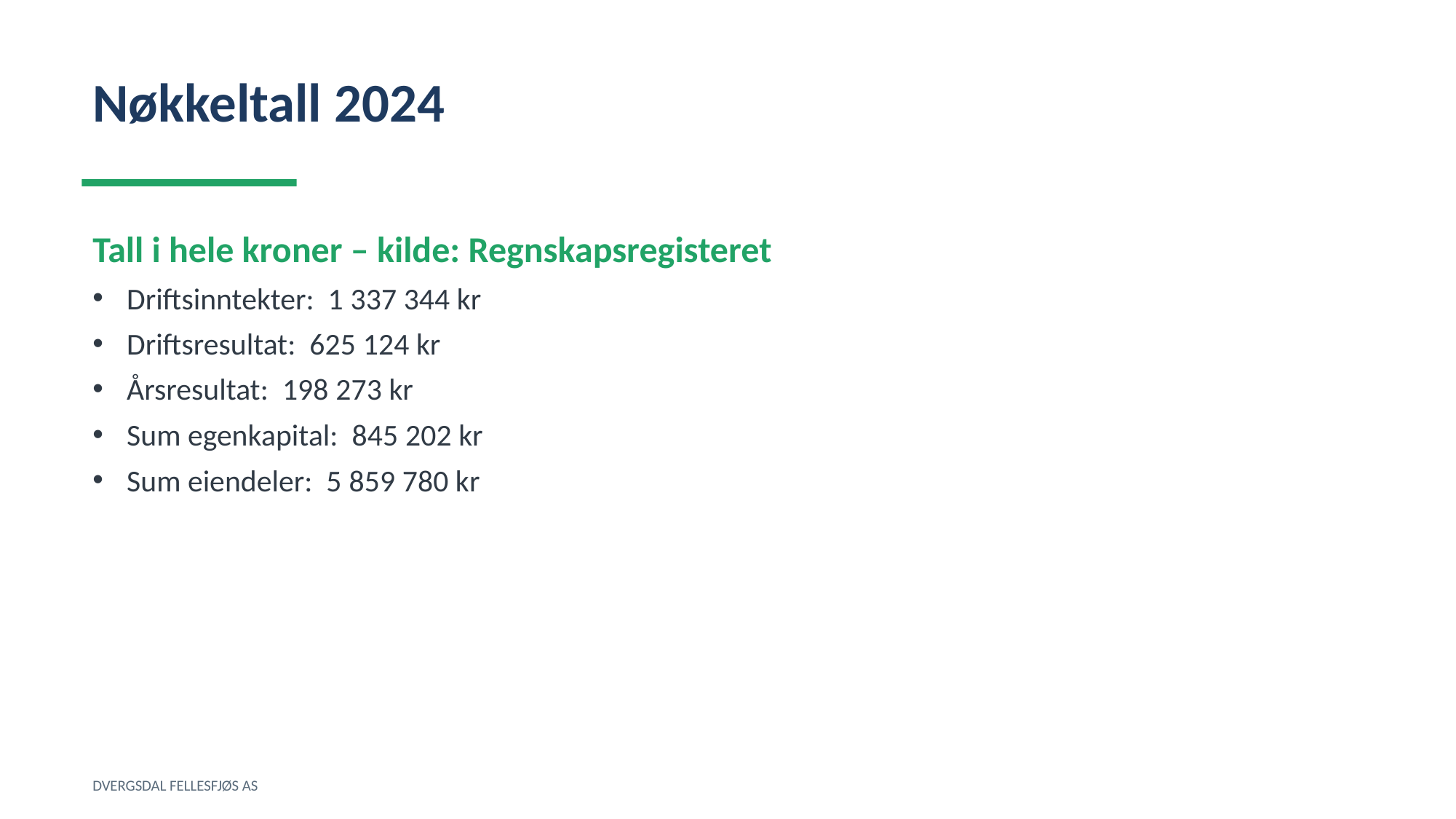

Nøkkeltall 2024

Tall i hele kroner – kilde: Regnskapsregisteret
Driftsinntekter:  1 337 344 kr
Driftsresultat:  625 124 kr
Årsresultat:  198 273 kr
Sum egenkapital:  845 202 kr
Sum eiendeler:  5 859 780 kr
DVERGSDAL FELLESFJØS AS